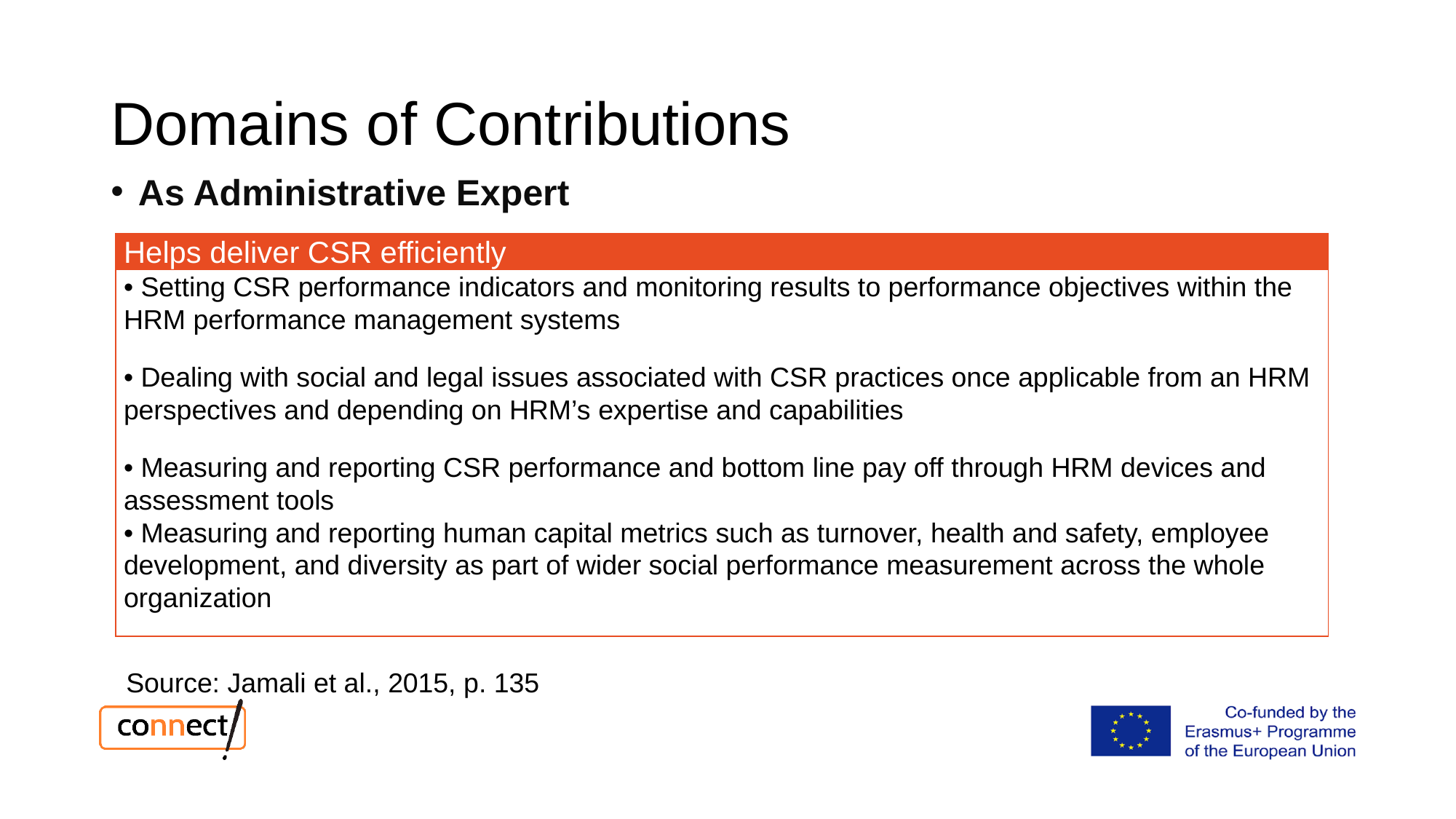

# Domains of Contributions
As Administrative Expert

| Helps deliver CSR efficiently |
| --- |
| • Setting CSR performance indicators and monitoring results to performance objectives within the HRM performance management systems |
| • Dealing with social and legal issues associated with CSR practices once applicable from an HRM perspectives and depending on HRM’s expertise and capabilities |
| • Measuring and reporting CSR performance and bottom line pay off through HRM devices and assessment tools |
| • Measuring and reporting human capital metrics such as turnover, health and safety, employee development, and diversity as part of wider social performance measurement across the whole organization |
Source: Jamali et al., 2015, p. 135